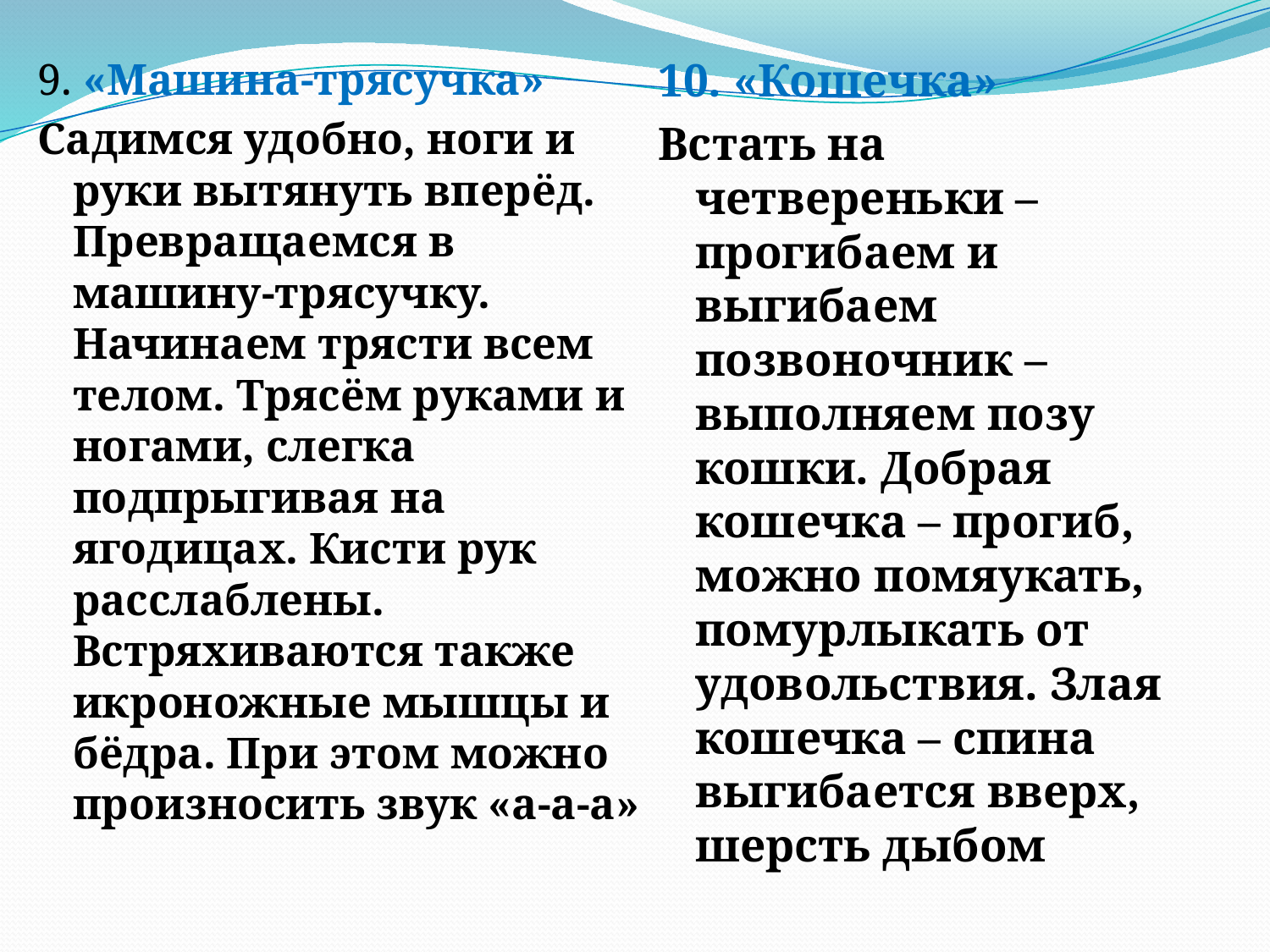

9. «Машина-трясучка»
Садимся удобно, ноги и руки вытянуть вперёд. Превращаемся в машину-трясучку. Начинаем трясти всем телом. Трясём руками и ногами, слегка подпрыгивая на ягодицах. Кисти рук расслаблены. Встряхиваются также икроножные мышцы и бёдра. При этом можно произносить звук «а-а-а»
10. «Кошечка»
Встать на четвереньки – прогибаем и выгибаем позвоночник – выполняем позу кошки. Добрая кошечка – прогиб, можно помяукать, помурлыкать от удовольствия. Злая кошечка – спина выгибается вверх, шерсть дыбом